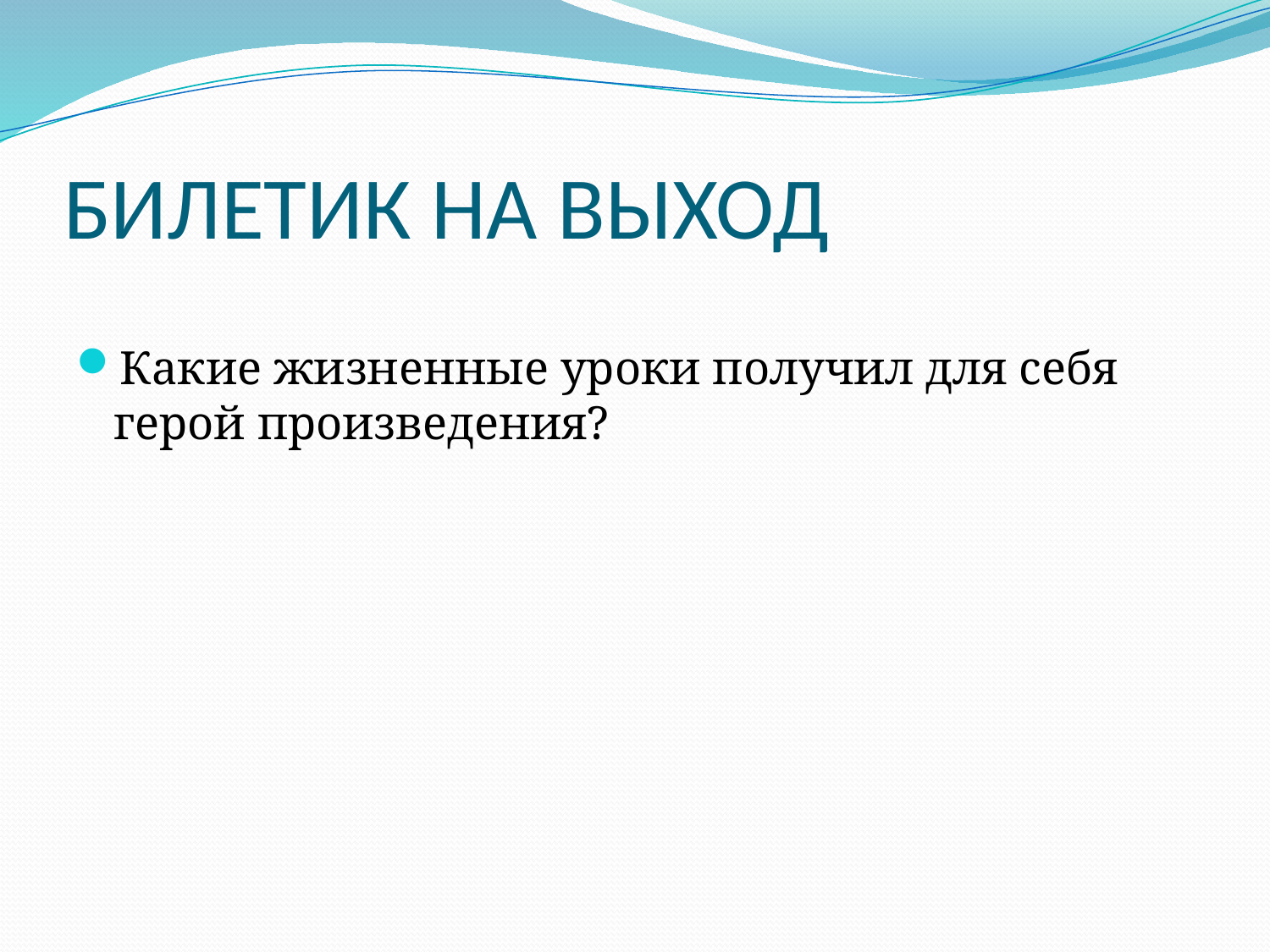

# БИЛЕТИК НА ВЫХОД

Какие жизненные уроки получил для себя герой произведения?